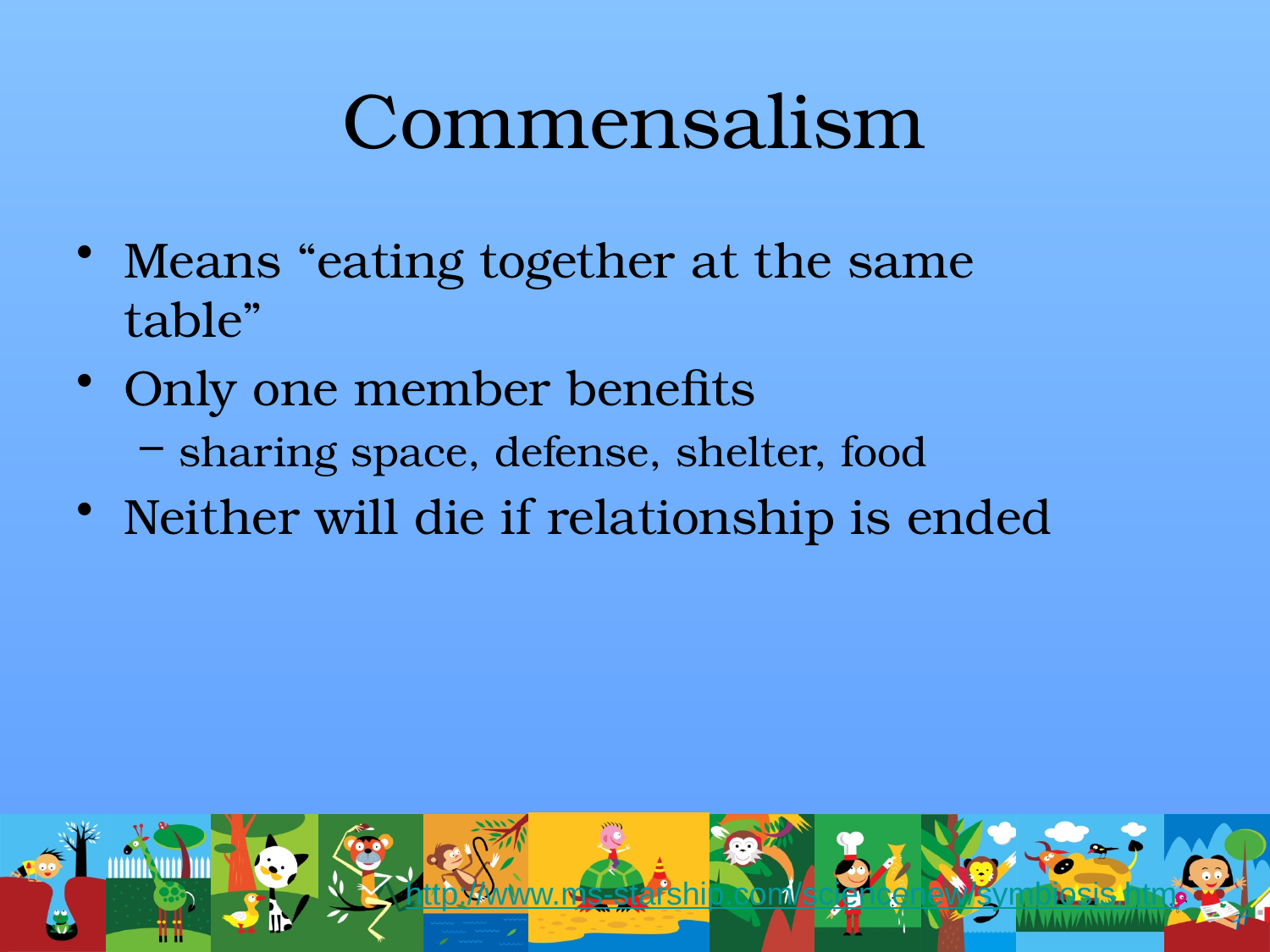

# Commensalism
Means “eating together at the same table”
Only one member benefits
sharing space, defense, shelter, food
Neither will die if relationship is ended

http://www.ms-starship.com/sciencenew/symbiosis.htm